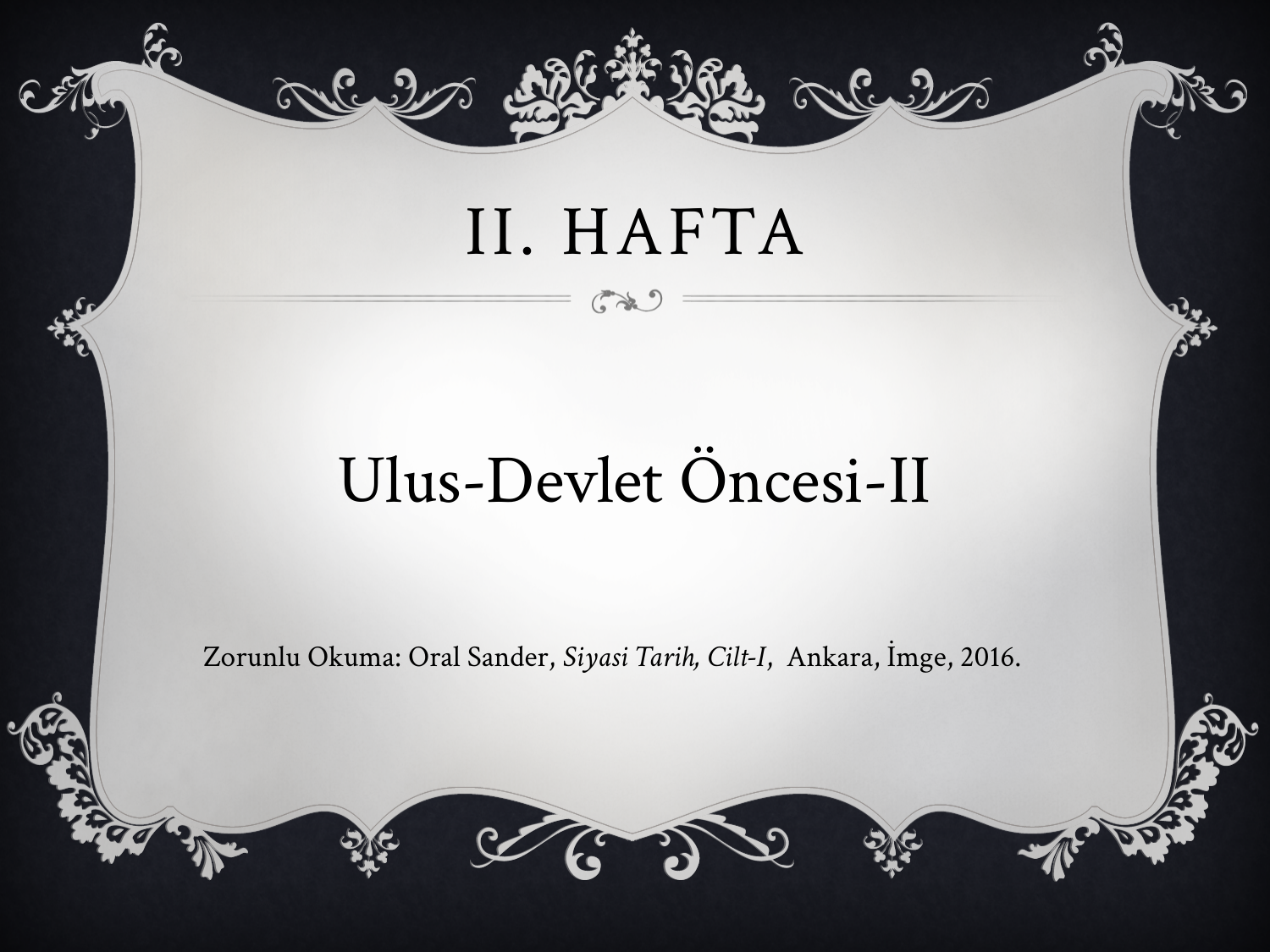

# II. hafta

Ulus-Devlet Öncesi-II

Zorunlu Okuma: Oral Sander, Siyasi Tarih, Cilt-I,  Ankara, İmge, 2016.